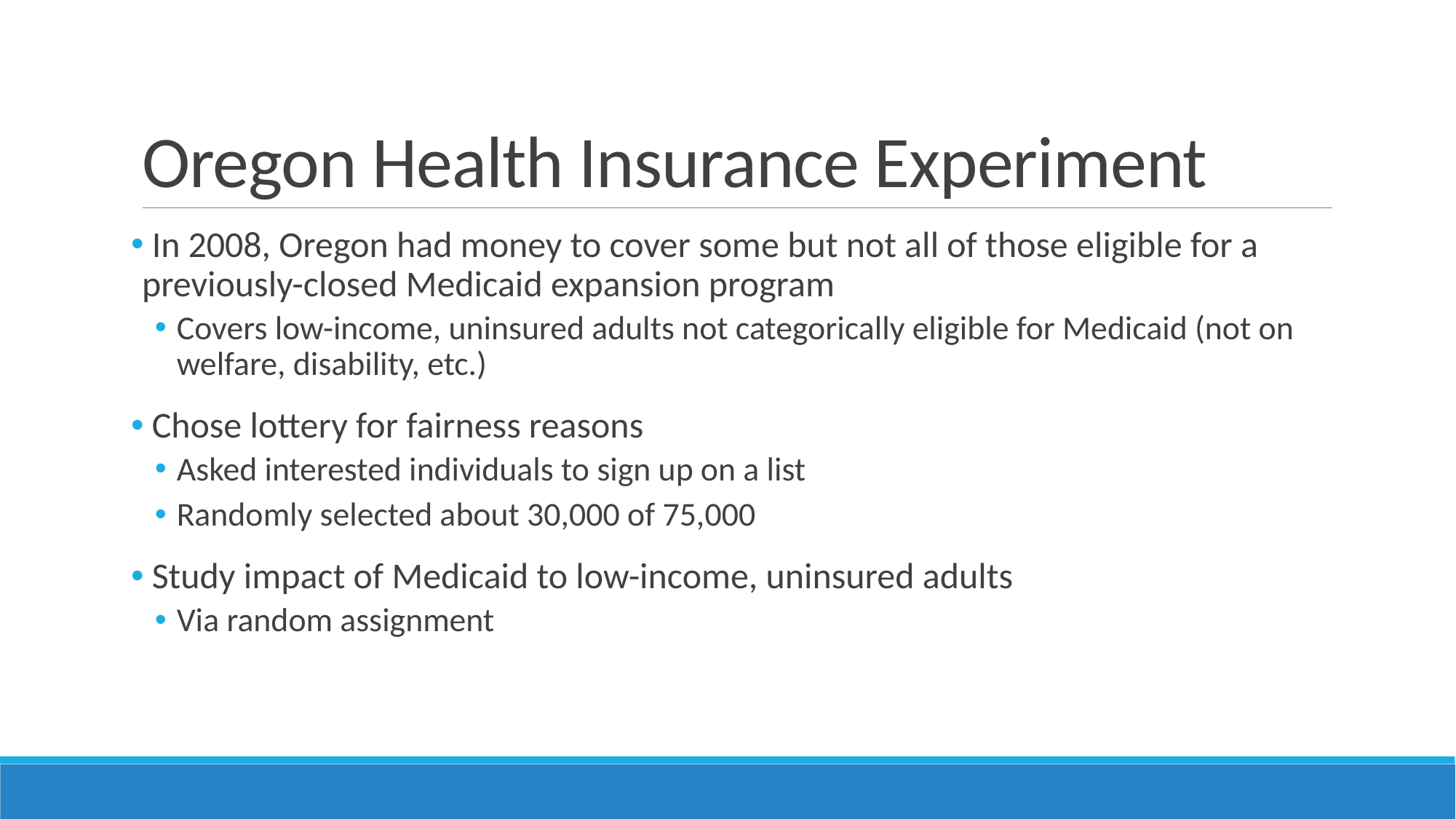

# Oregon Health Insurance Experiment
 In 2008, Oregon had money to cover some but not all of those eligible for a previously-closed Medicaid expansion program
Covers low-income, uninsured adults not categorically eligible for Medicaid (not on welfare, disability, etc.)
 Chose lottery for fairness reasons
Asked interested individuals to sign up on a list
Randomly selected about 30,000 of 75,000
 Study impact of Medicaid to low-income, uninsured adults
Via random assignment